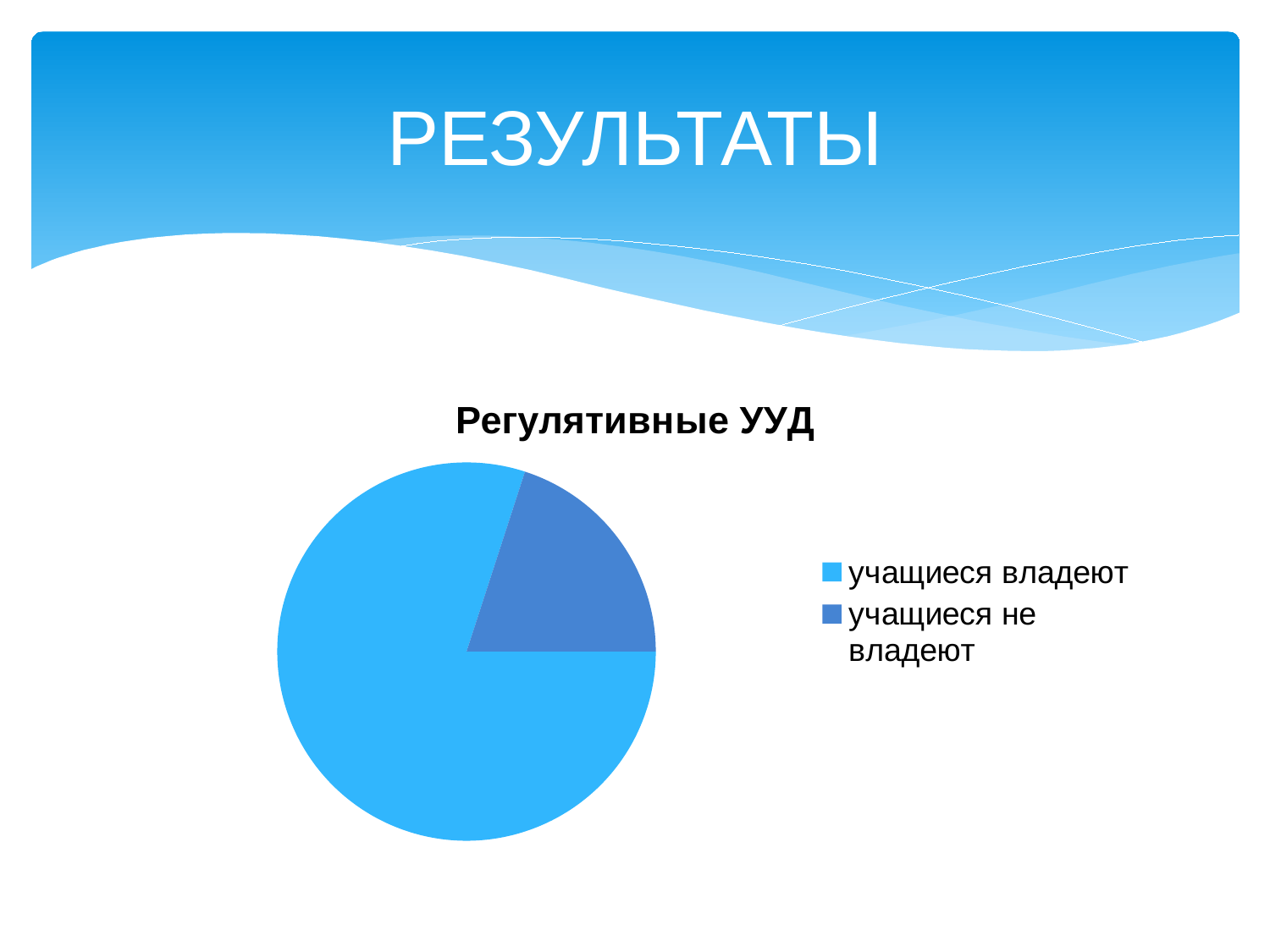

# РЕЗУЛЬТАТЫ

### Chart:

| Category | Регулятивные УУД |
|---|---|
| учащиеся владеют | 0.8 |
| учащиеся не владеют | 0.2 |